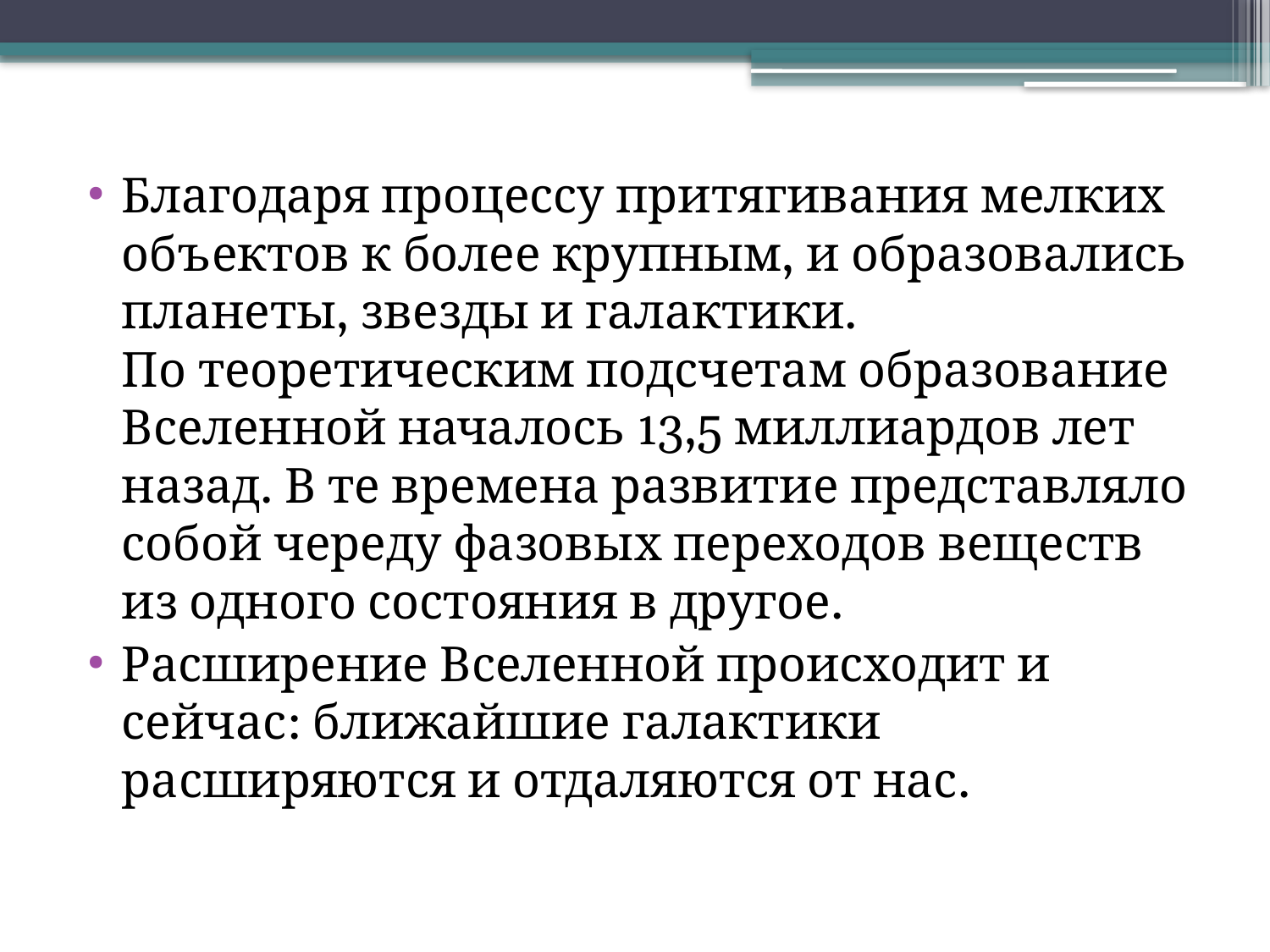

Благодаря процессу притягивания мелких объектов к более крупным, и образовались планеты, звезды и галактики.
По теоретическим подсчетам образование Вселенной началось 13,5 миллиардов лет назад. В те времена развитие представляло собой череду фазовых переходов веществ из одного состояния в другое.
Расширение Вселенной происходит и сейчас: ближайшие галактики расширяются и отдаляются от нас.

#